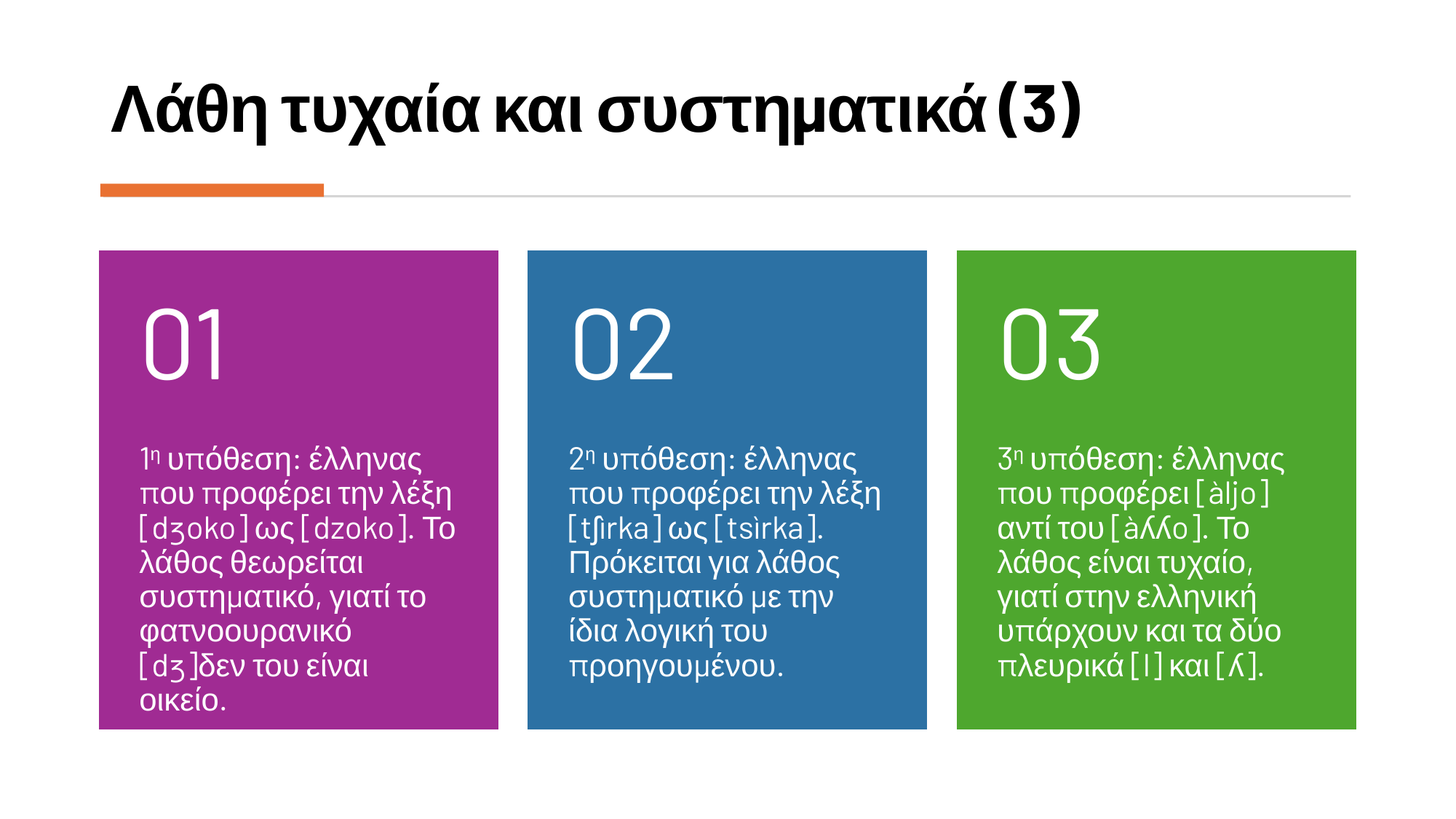

# Λάθη τυχαία και συστηματικά (3)

1η υπόθεση: έλληνας που προφέρει την λέξη [dʒoko] ως [dzoko]. Το λάθος θεωρείται συστηματικό, γιατί το φατνοουρανικό [dʒ]δεν του είναι οικείο.
01
2η υπόθεση: έλληνας που προφέρει την λέξη [tʃìrka] ως [tsìrka]. Πρόκειται για λάθος συστηματικό με την ίδια λογική του προηγουμένου.
02
3η υπόθεση: έλληνας που προφέρει [àljo] αντί του [àʎʎo]. Το λάθος είναι τυχαίο, γιατί στην ελληνική υπάρχουν και τα δύο πλευρικά [l] και [ʎ].
03